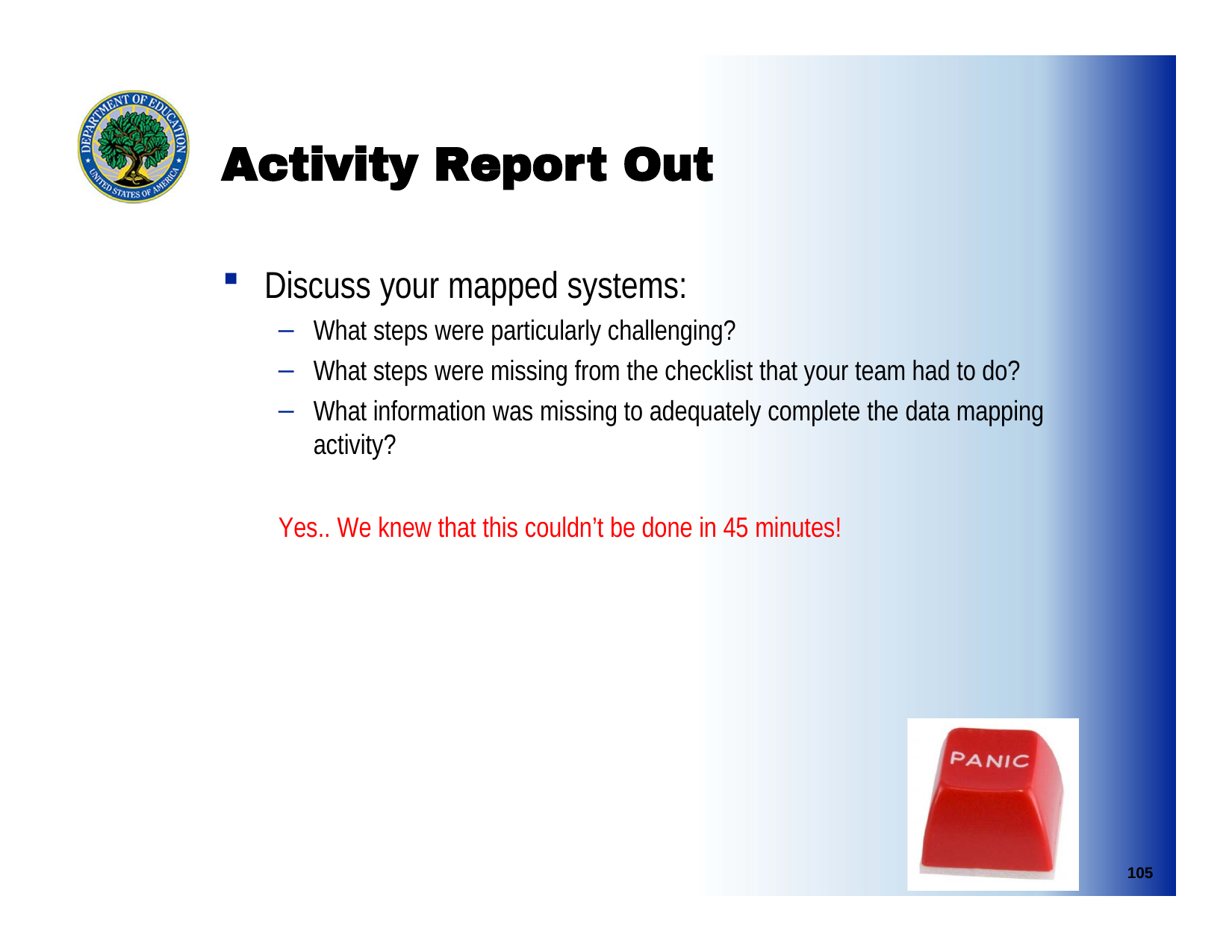

# Activity Report Out
Discuss your mapped systems:
What steps were particularly challenging?
What steps were missing from the checklist that your team had to do?
What information was missing to adequately complete the data mapping activity?

Yes.. We knew that this couldn’t be done in 45 minutes!

105